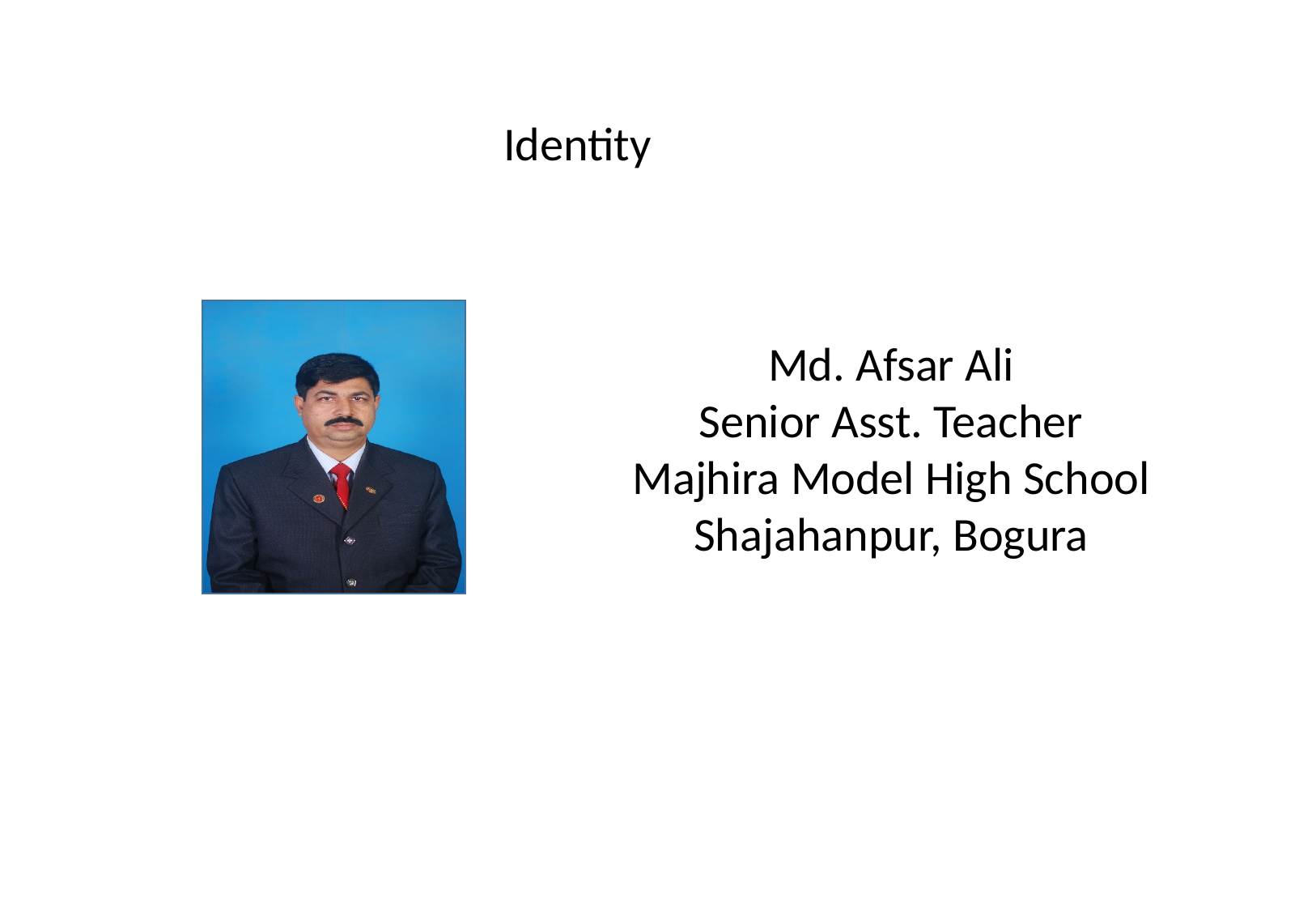

Identity

Md. Afsar Ali
Senior Asst. Teacher
Majhira Model High School
Shajahanpur, Bogura